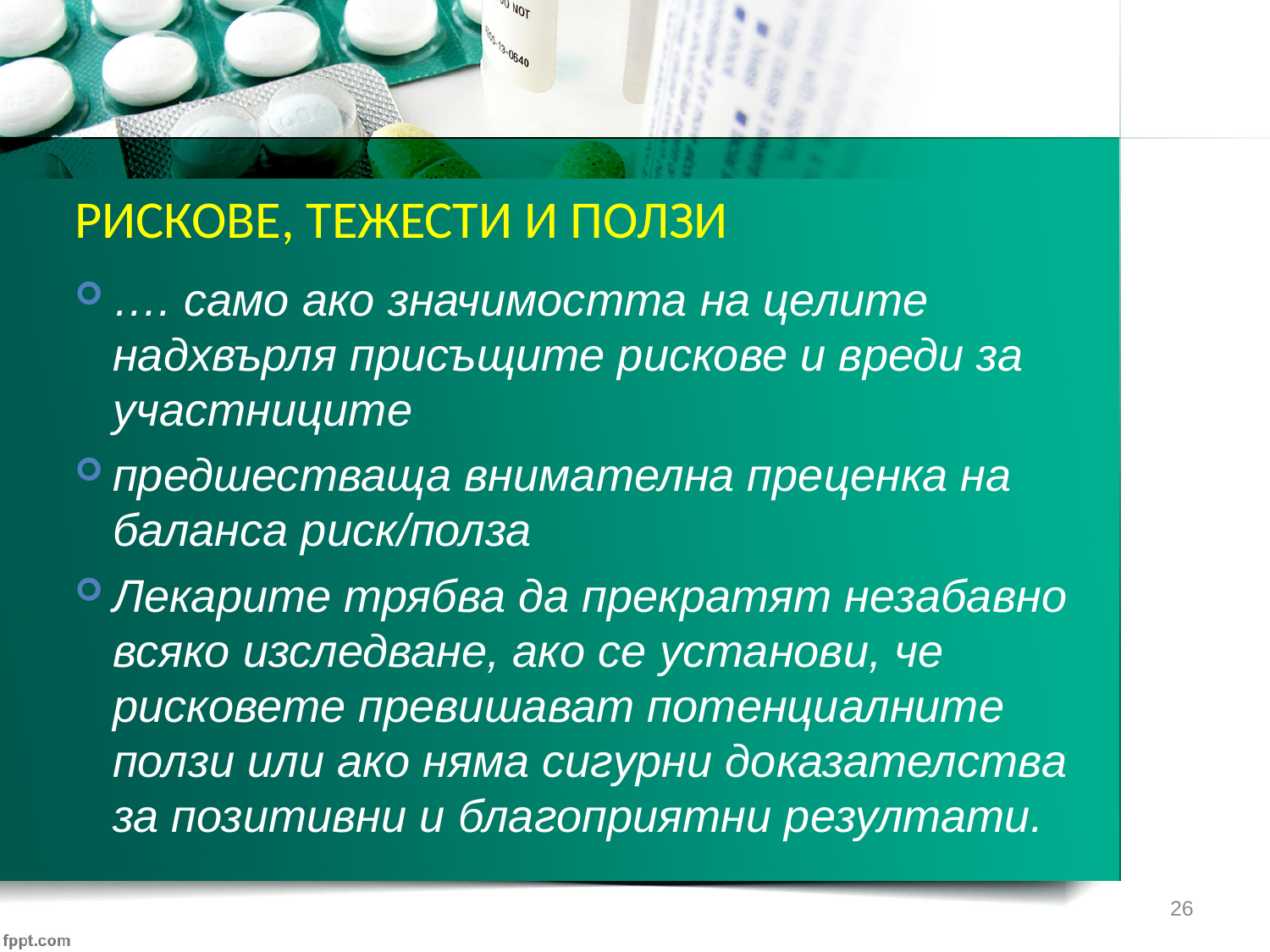

Рискове, тежести и ползи
…. само ако значимостта на целите надхвърля присъщите рискове и вреди за участниците
предшестваща внимателна преценка на баланса риск/полза
Лекарите трябва да прекратят незабавно всяко изследване, ако се установи, че рисковете превишават потенциалните ползи или ако няма сигурни доказателства за позитивни и благоприятни резултати.

26